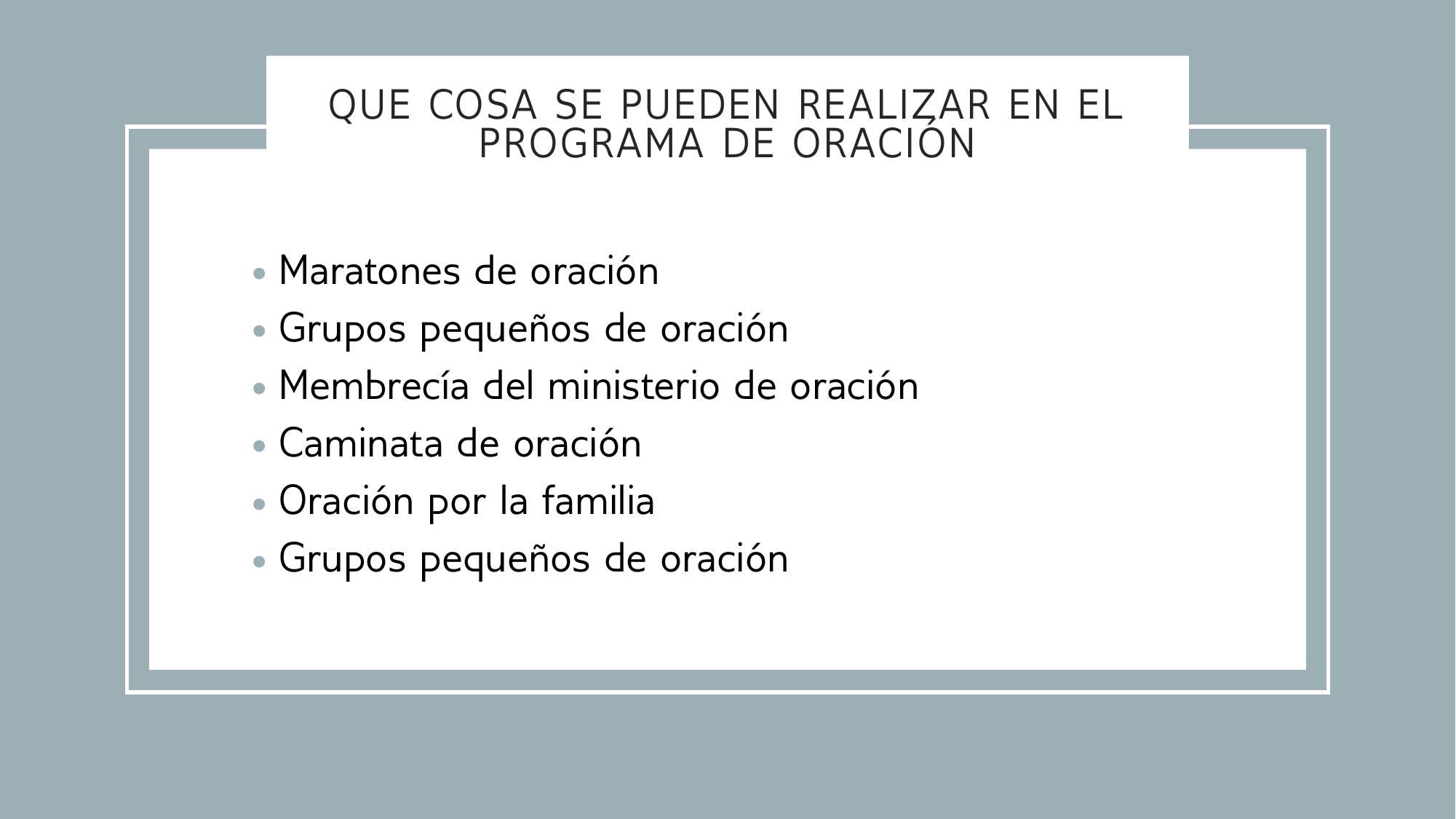

Que cosa se pueden realizar en el programa de oración

Maratones de oración
Grupos pequeños de oración
Membrecía del ministerio de oración
Caminata de oración
Oración por la familia
Grupos pequeños de oración